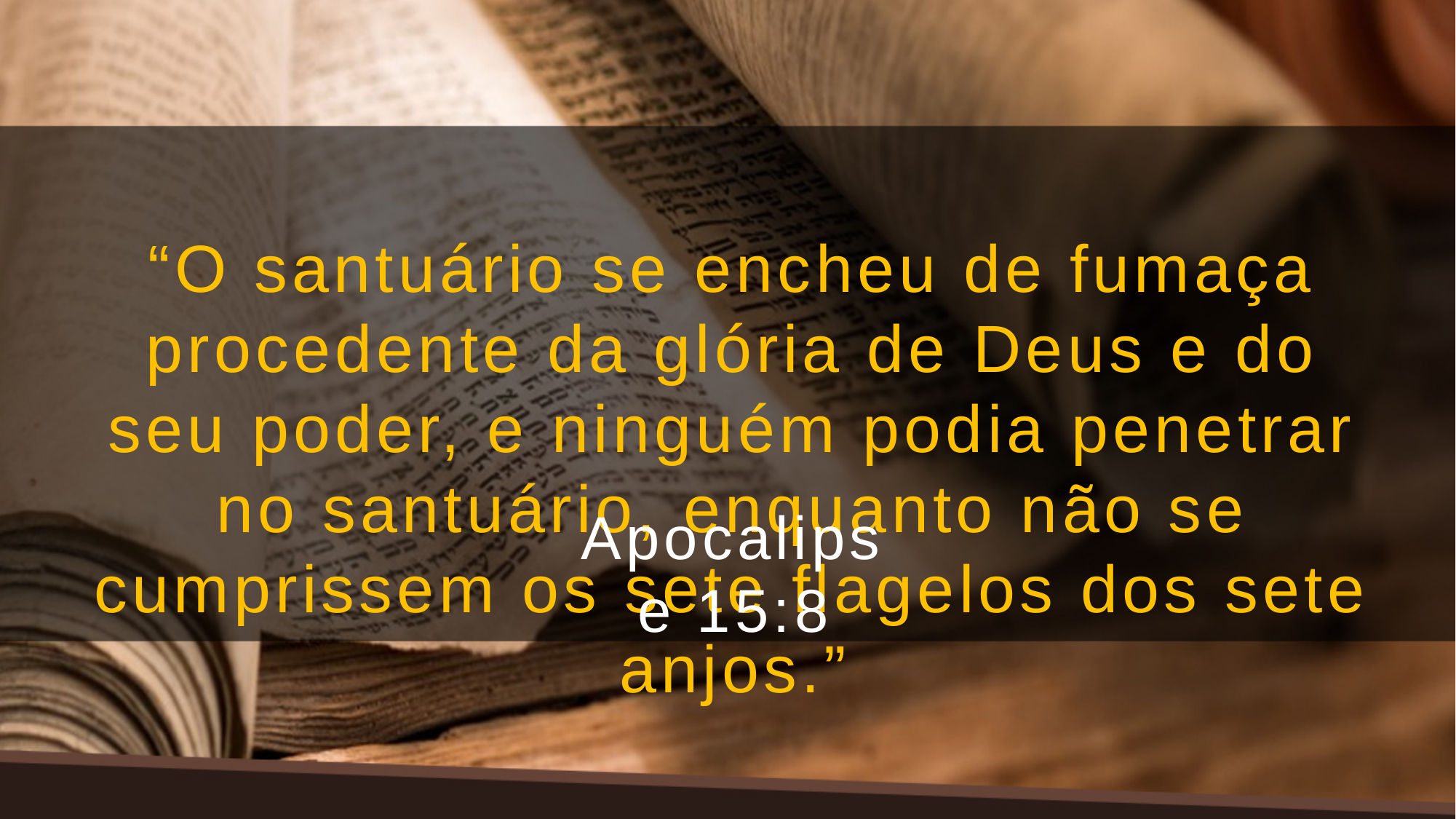

“O santuário se encheu de fumaça procedente da glória de Deus e do seu poder, e ninguém podia penetrar no santuário, enquanto não se cumprissem os sete flagelos dos sete anjos.”
Apocalipse 15:8